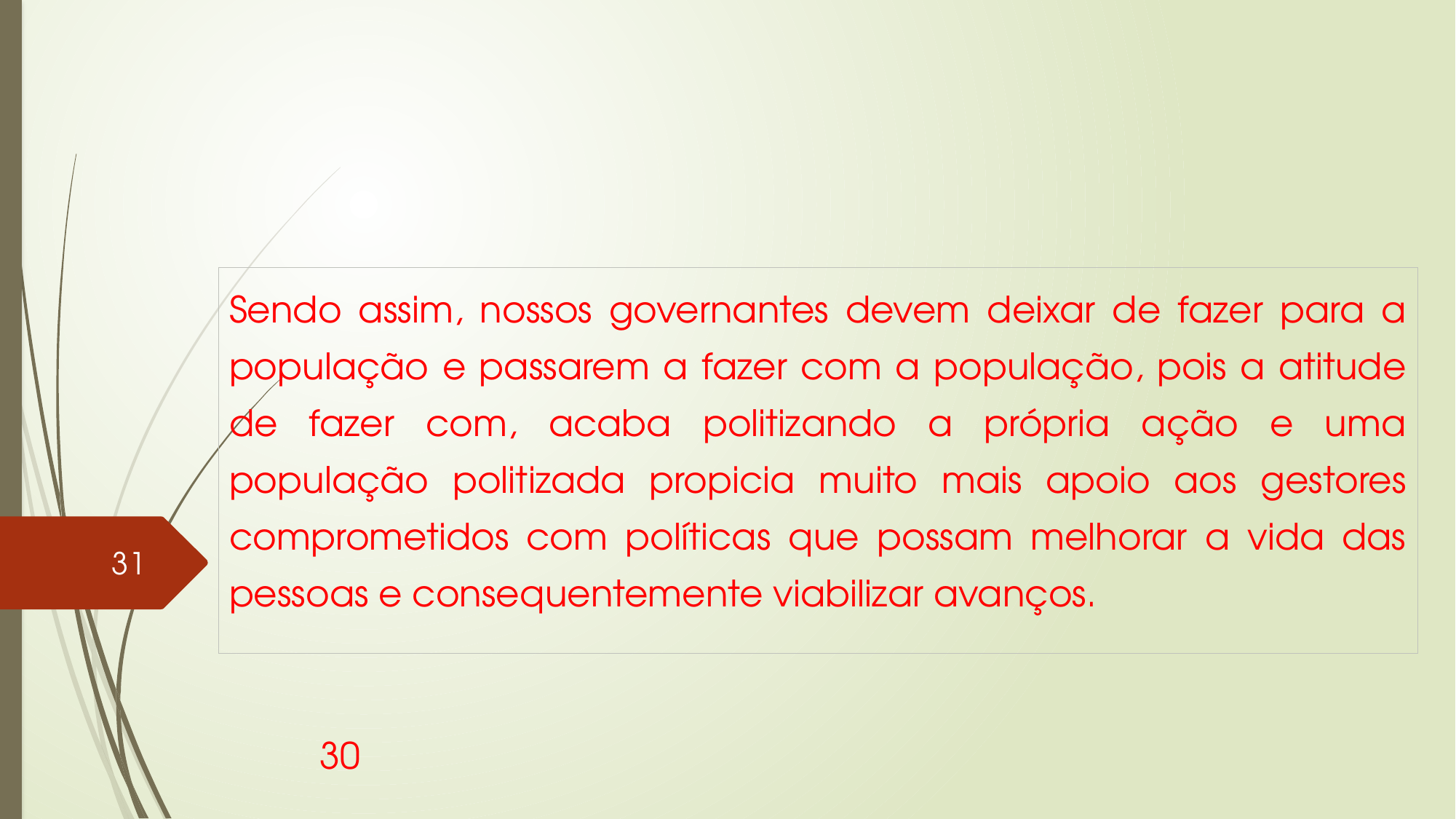

Sendo assim, nossos governantes devem deixar de fazer para a população e passarem a fazer com a população, pois a atitude de fazer com, acaba politizando a própria ação e uma população politizada propicia muito mais apoio aos gestores comprometidos com políticas que possam melhorar a vida das pessoas e consequentemente viabilizar avanços.

31
30